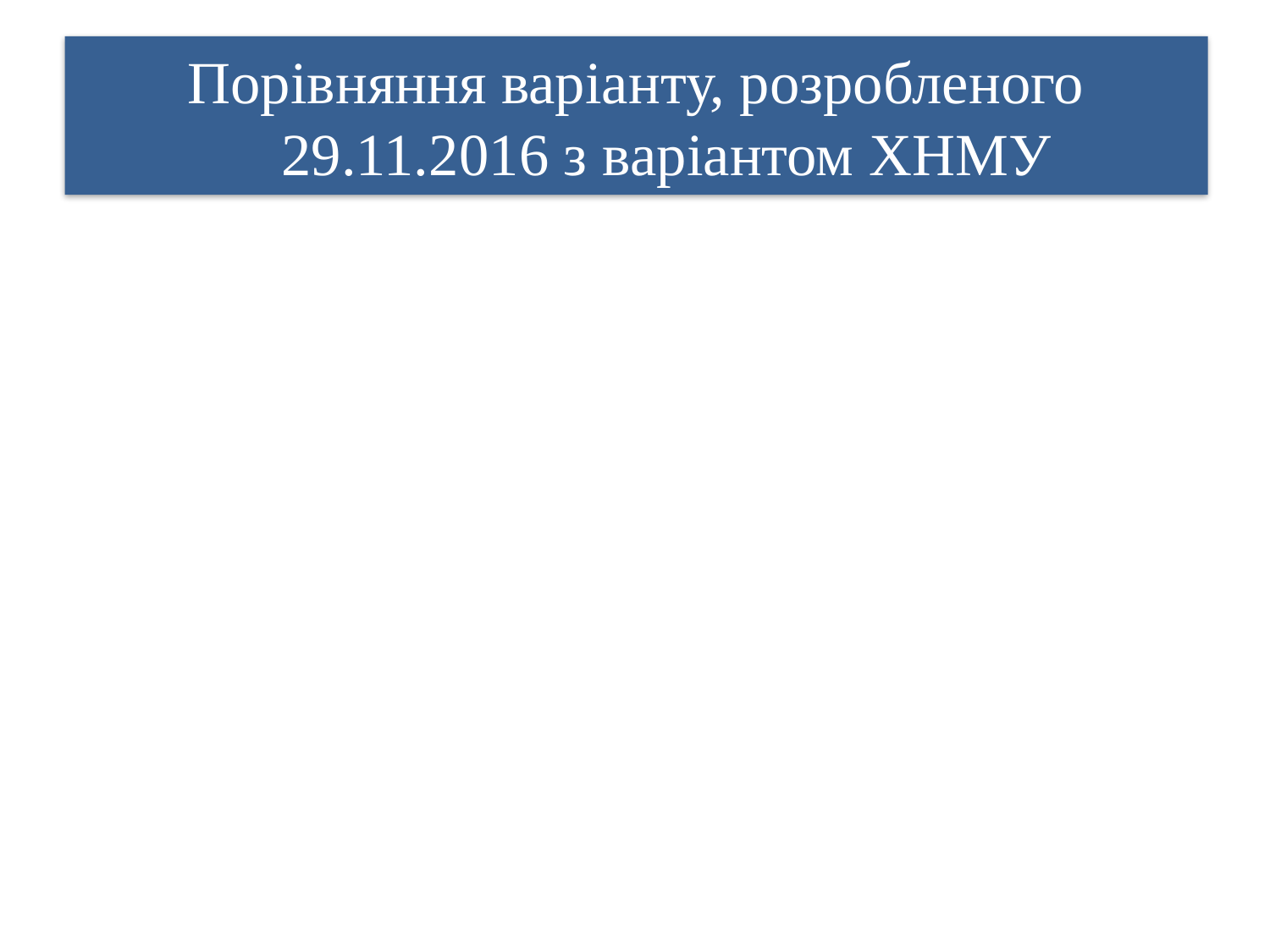

Порівняння варіанту, розробленого 29.11.2016 з варіантом ХНМУ
#